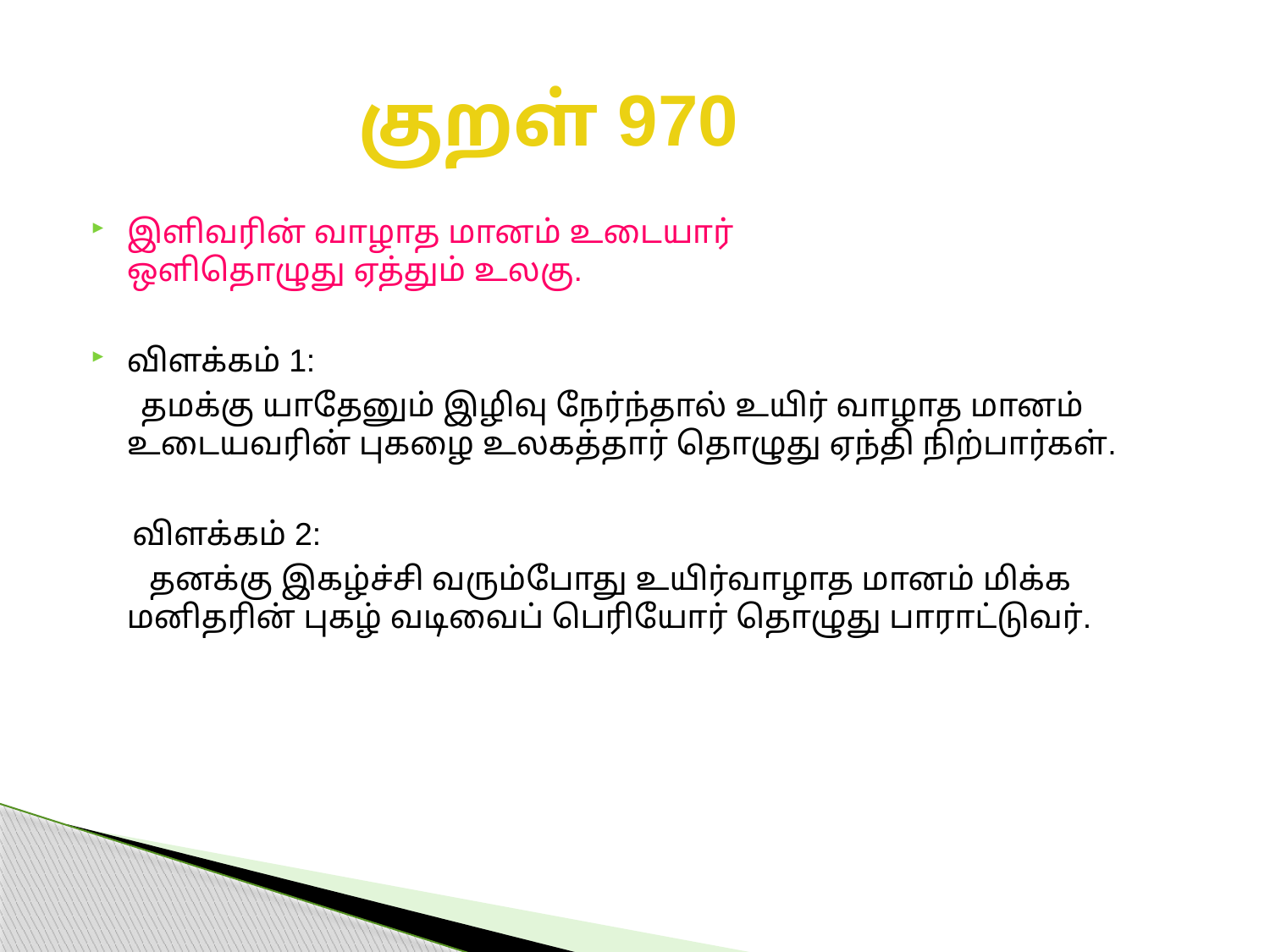

# குறள் 970
இளிவரின் வாழாத மானம் உடையார்                                                  ஒளிதொழுது ஏத்தும் உலகு.

விளக்கம் 1:
      தமக்கு யாதேனும் இழிவு நேர்ந்தால் உயிர் வாழாத மானம் உடையவரின் புகழை உலகத்தார் தொழுது ஏந்தி நிற்பார்கள்.

     விளக்கம் 2:
       தனக்கு இகழ்ச்சி வரும்போது உயிர்வாழாத மானம் மிக்க மனிதரின் புகழ் வடிவைப் பெரியோர் தொழுது பாராட்டுவர்.